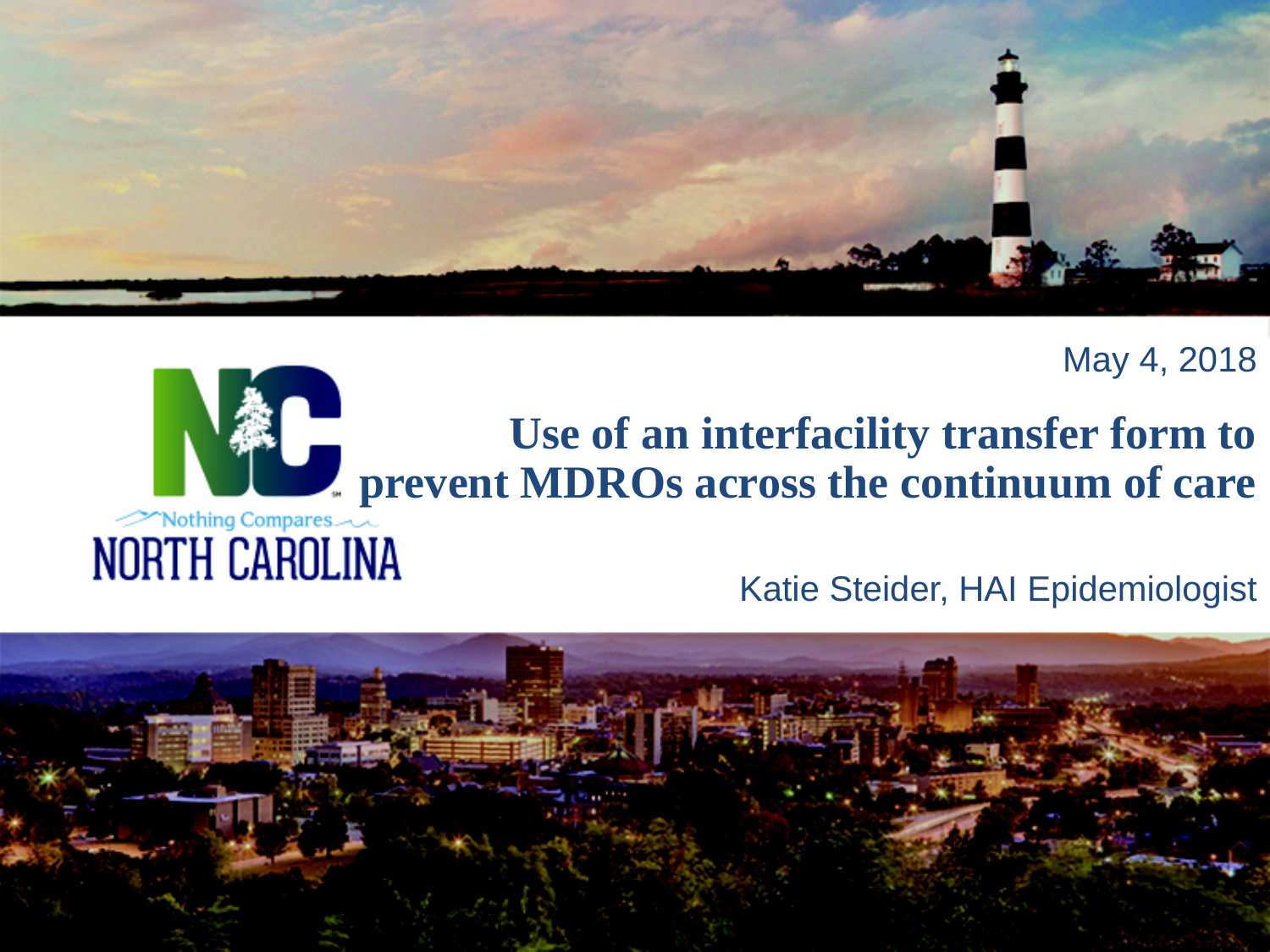

May 4, 2018
# Use of an interfacility transfer form to prevent MDROs across the continuum of care
Katie Steider, HAI Epidemiologist